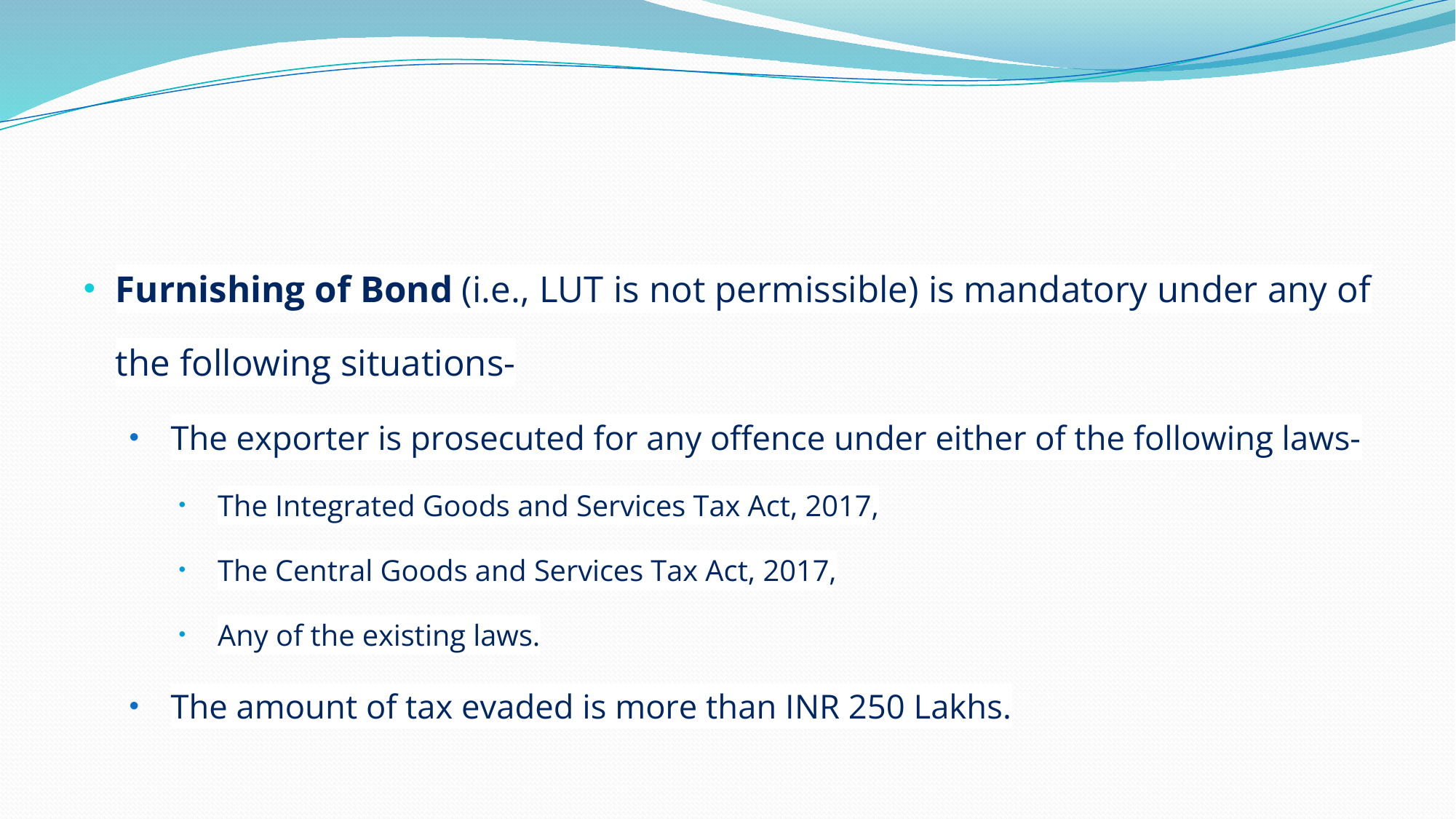

#
Furnishing of Bond (i.e., LUT is not permissible) is mandatory under any of the following situations-
The exporter is prosecuted for any offence under either of the following laws-
The Integrated Goods and Services Tax Act, 2017,
The Central Goods and Services Tax Act, 2017,
Any of the existing laws.
The amount of tax evaded is more than INR 250 Lakhs.